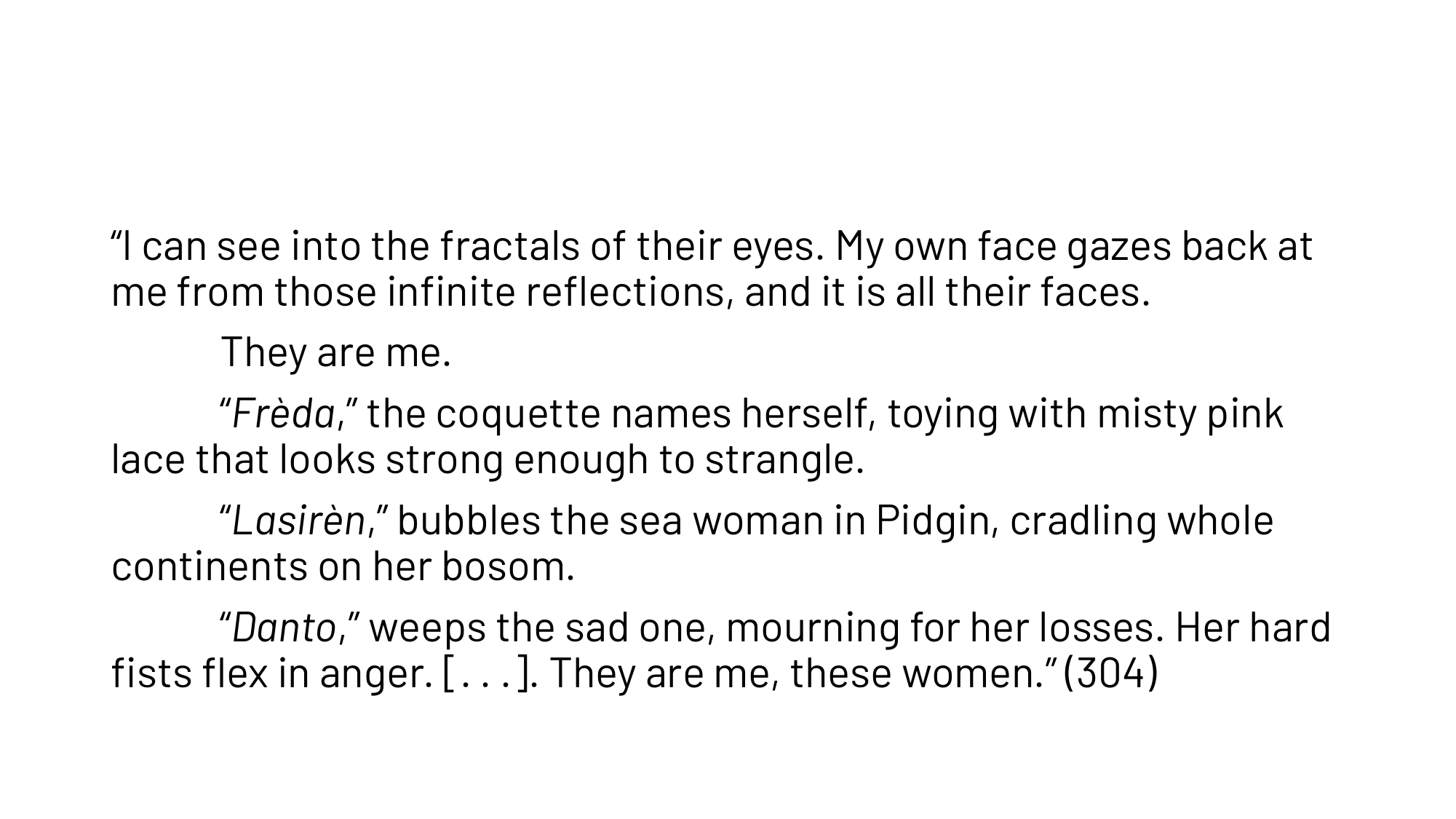

#
“I can see into the fractals of their eyes. My own face gazes back at me from those infinite reflections, and it is all their faces.
	They are me.
	“Frèda,” the coquette names herself, toying with misty pink lace that looks strong enough to strangle.
	“Lasirèn,” bubbles the sea woman in Pidgin, cradling whole continents on her bosom.
	“Danto,” weeps the sad one, mourning for her losses. Her hard fists flex in anger. [. . .]. They are me, these women.” (304)